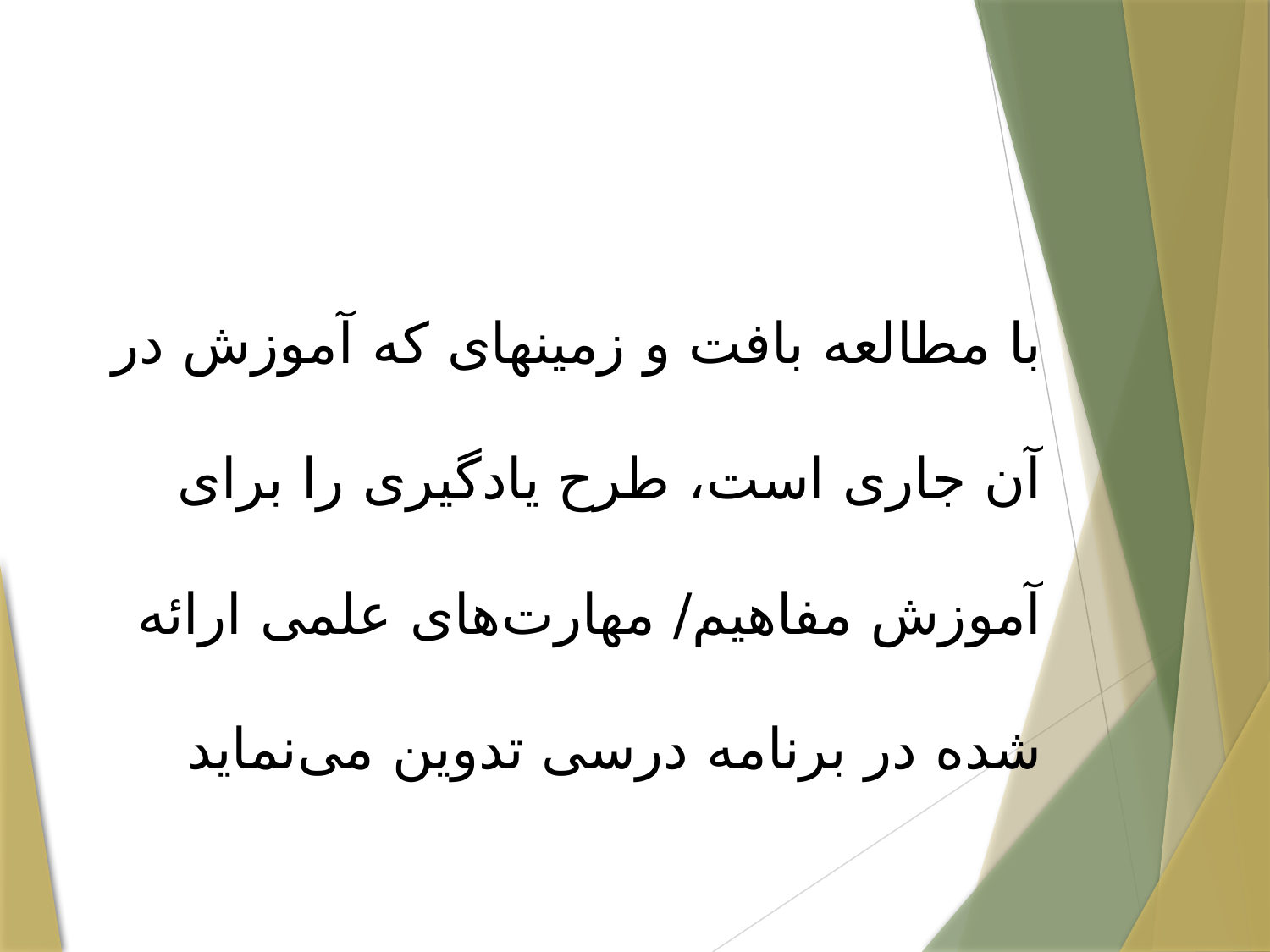

با مطالعه بافت و زمینه‏ای که آموزش در آن جاری است، طرح یادگیری را برای آموزش مفاهیم/ مهارت‌های علمی ارائه شده در برنامه درسی تدوین می‌نماید